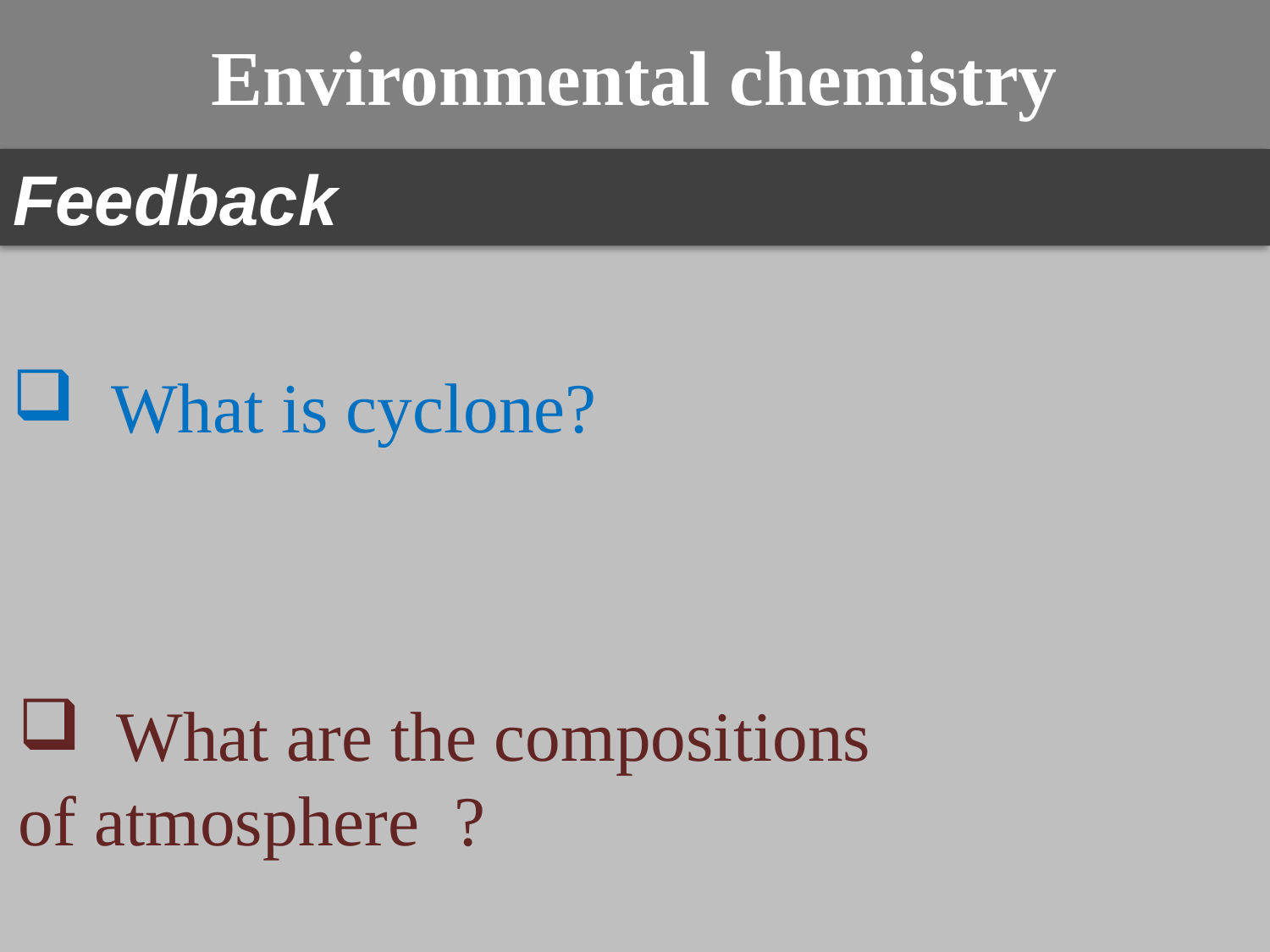

# Environmental chemistry
Feedback
  What is cyclone?
  What are the compositions of atmosphere  ?